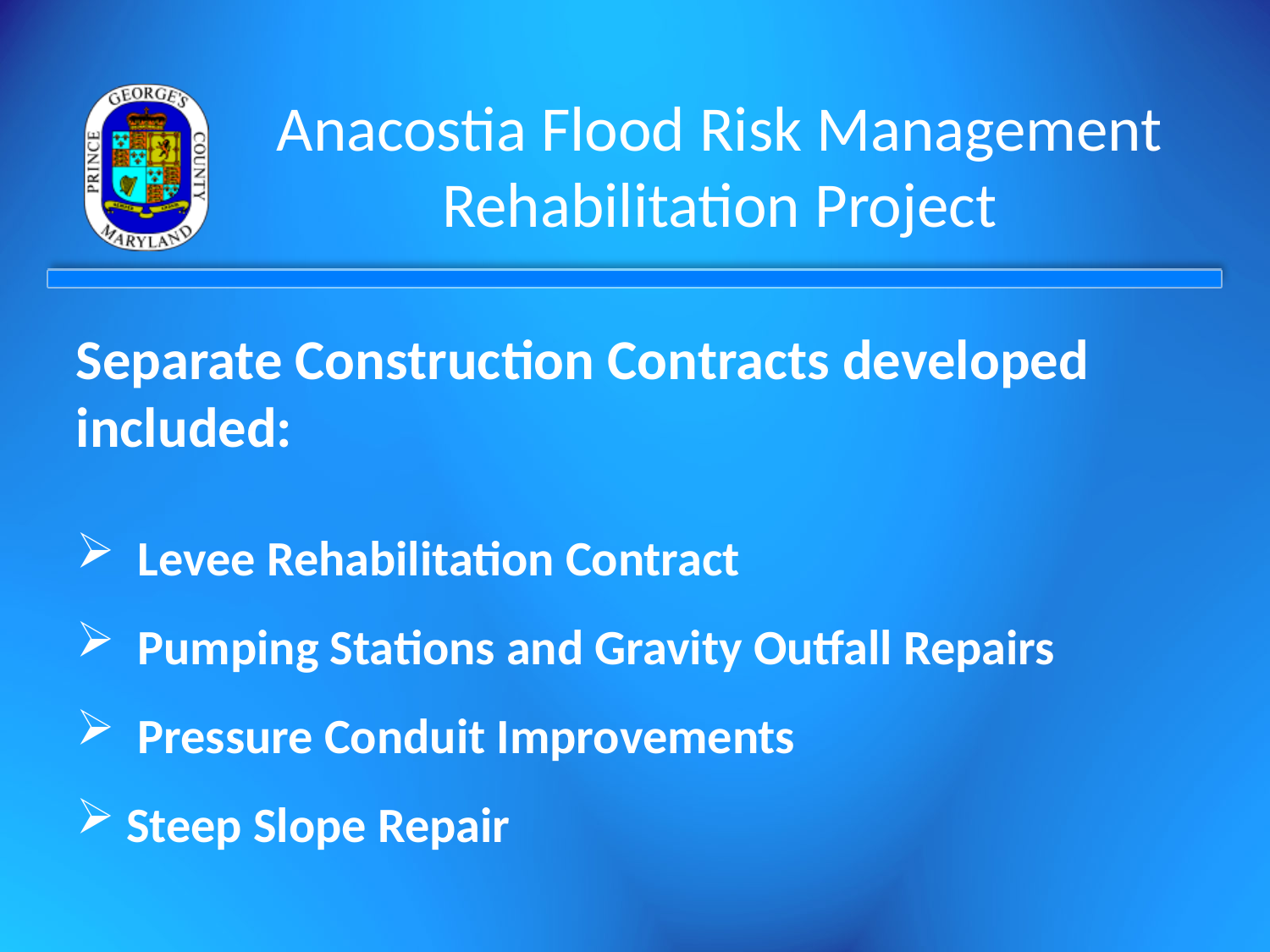

# Anacostia Flood Risk Management Rehabilitation Project
Separate Construction Contracts developed included:

  Levee Rehabilitation Contract

  Pumping Stations and Gravity Outfall Repairs

  Pressure Conduit Improvements

 Steep Slope Repair